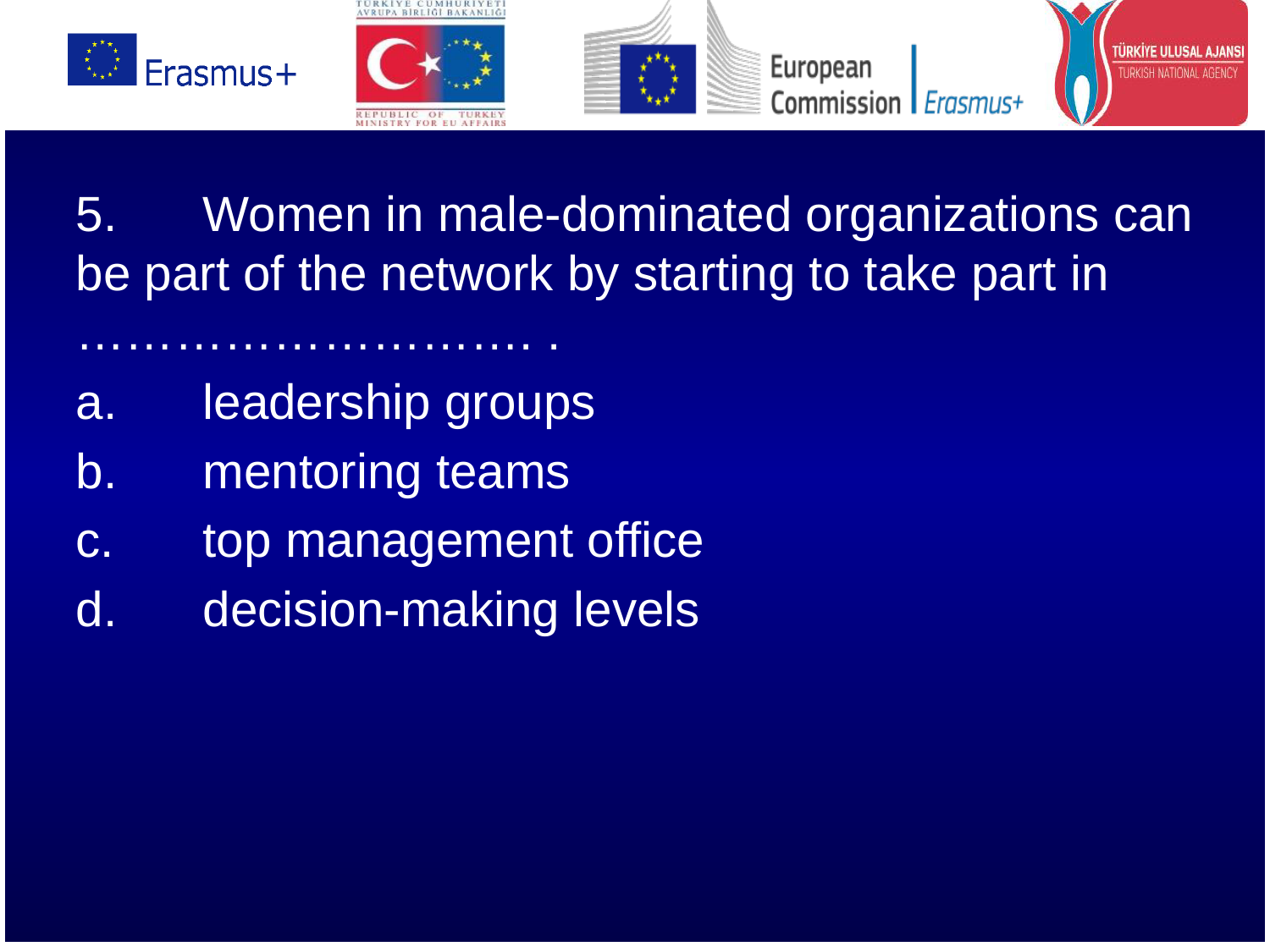

5.	Women in male-dominated organizations can be part of the network by starting to take part in  ………………………. .
a.	leadership groups
b.	mentoring teams
c.	top management office
d.	decision-making levels